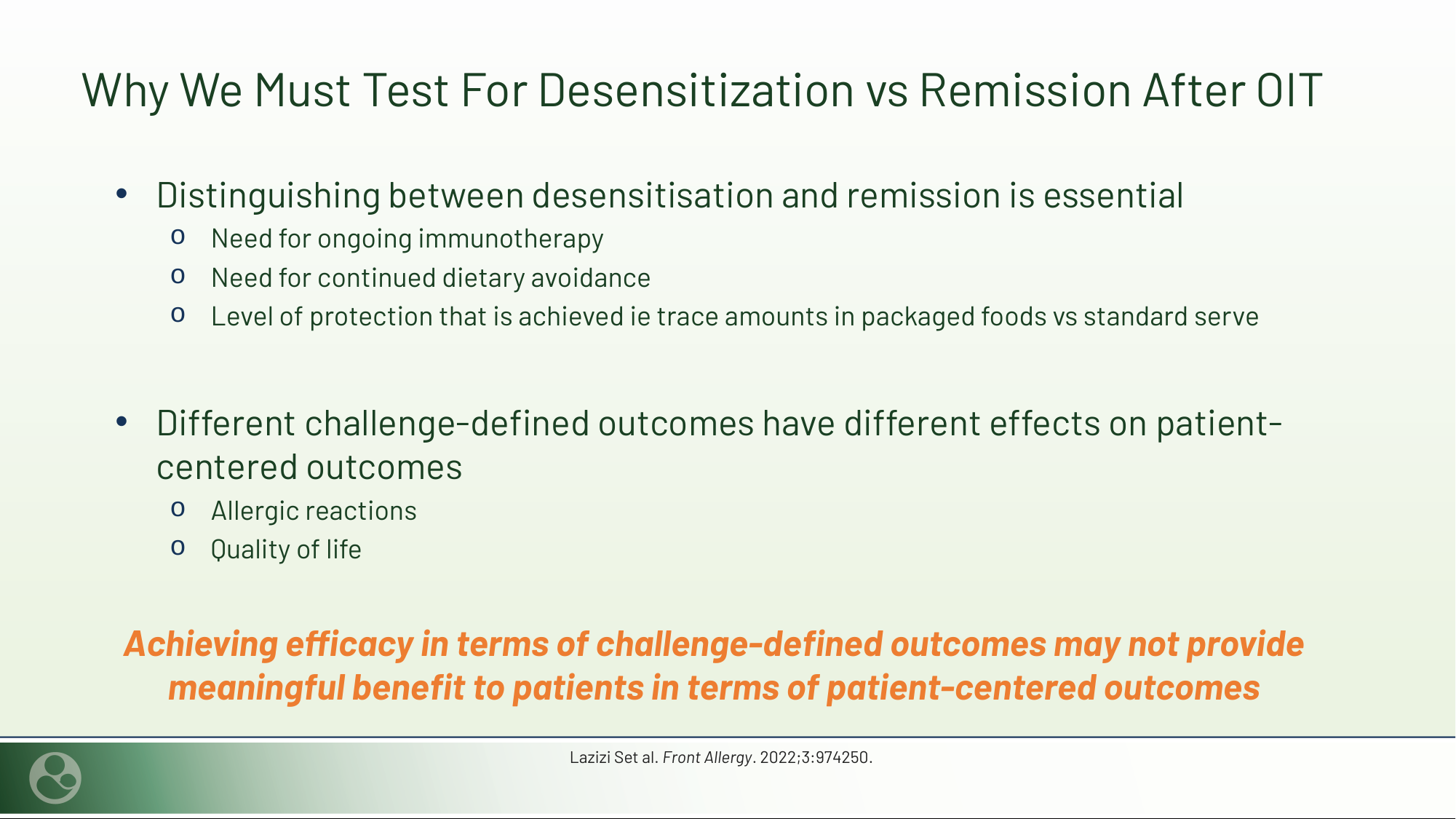

Why We Must Test For Desensitization vs Remission After OIT
Distinguishing between desensitisation and remission is essential
Need for ongoing immunotherapy
Need for continued dietary avoidance
Level of protection that is achieved ie trace amounts in packaged foods vs standard serve

Different challenge-defined outcomes have different effects on patient-centered outcomes
Allergic reactions
Quality of life

Achieving efficacy in terms of challenge-defined outcomes may not provide meaningful benefit to patients in terms of patient-centered outcomes

Lazizi Set al. Front Allergy. 2022;3:974250.